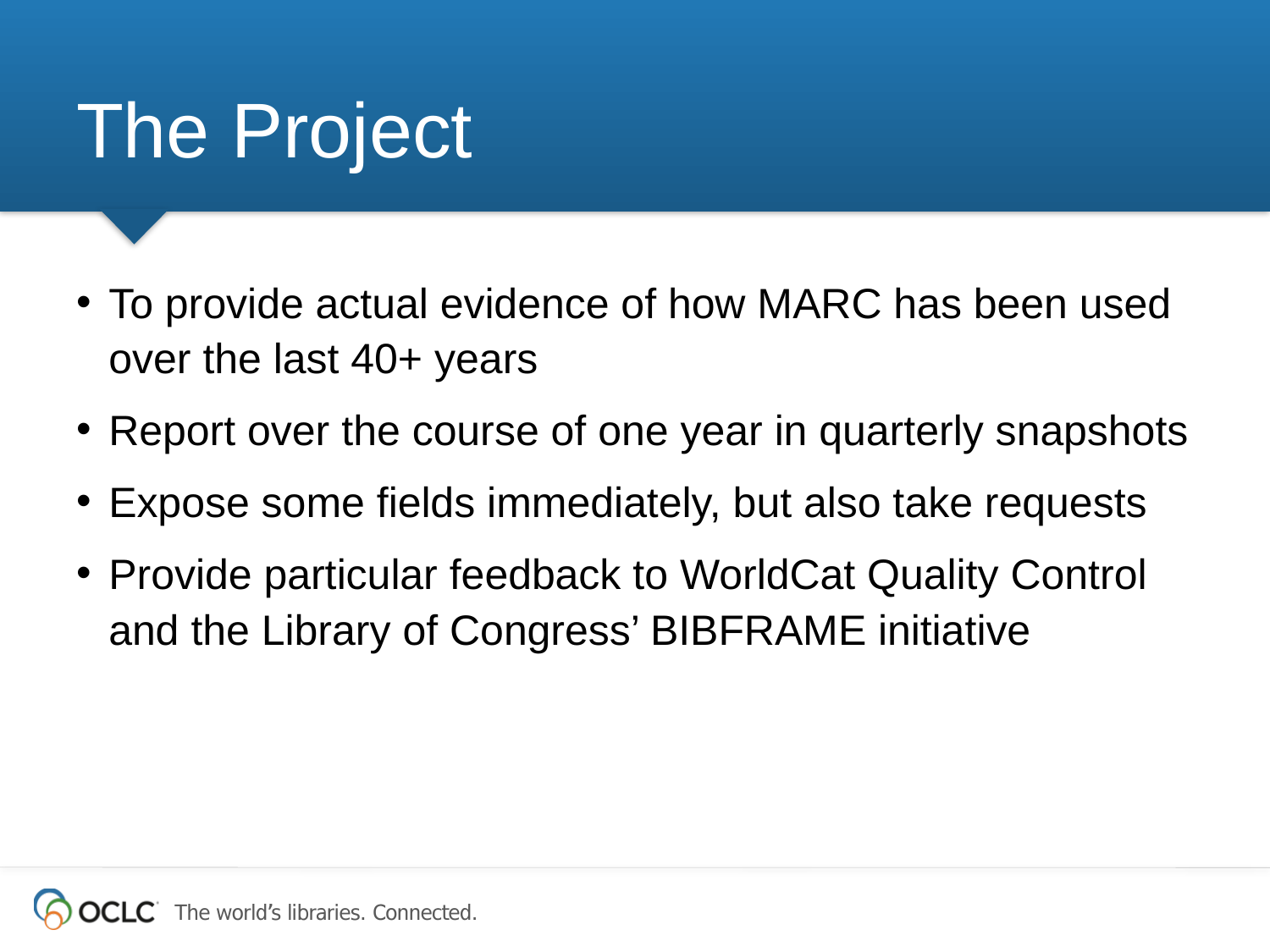

# The Project
To provide actual evidence of how MARC has been used over the last 40+ years
Report over the course of one year in quarterly snapshots
Expose some fields immediately, but also take requests
Provide particular feedback to WorldCat Quality Control and the Library of Congress’ BIBFRAME initiative